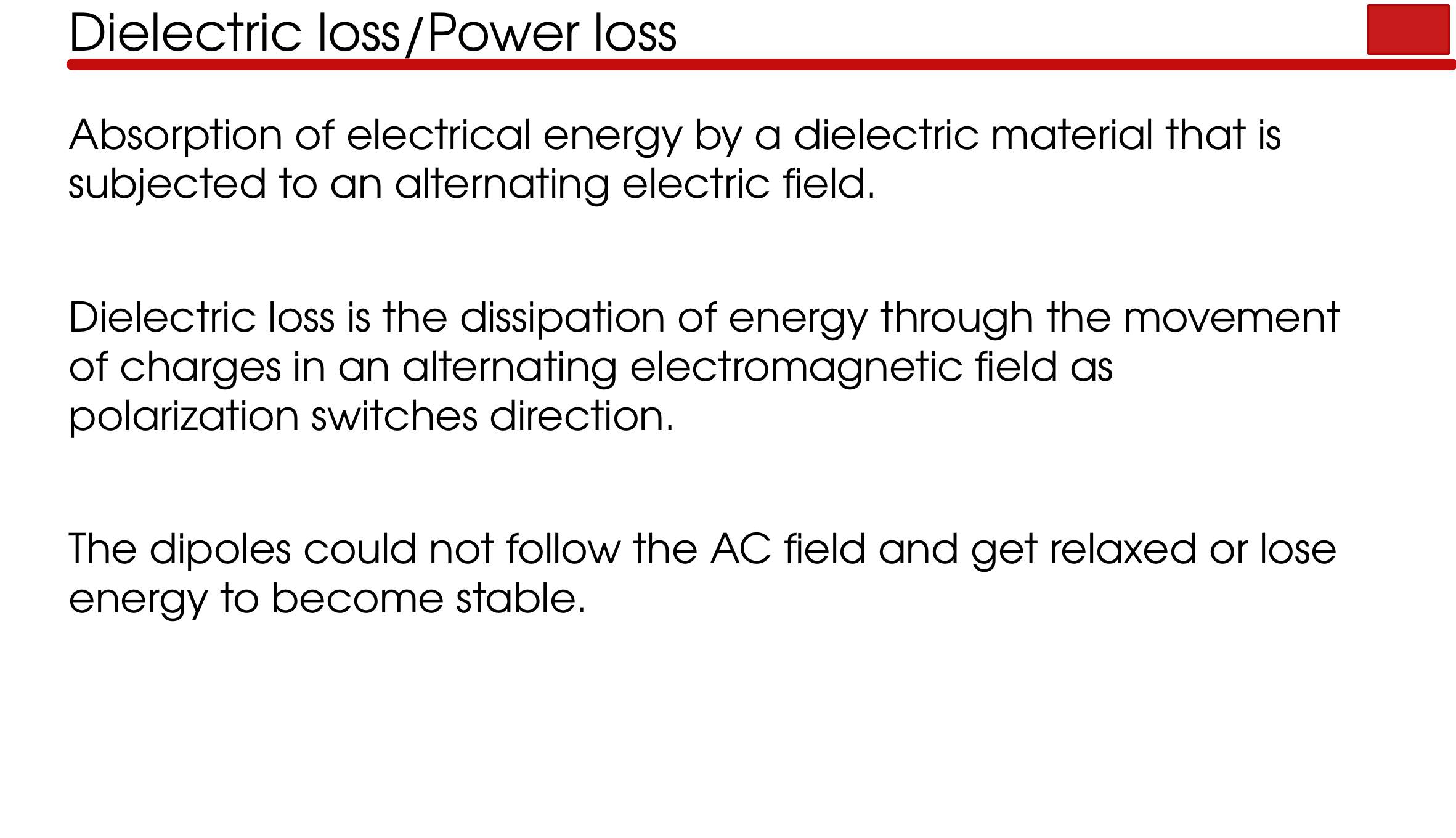

# Dielectric loss/Power loss
Absorption of electrical energy by a dielectric material that is subjected to an alternating electric field.

Dielectric loss is the dissipation of energy through the movement of charges in an alternating electromagnetic field as polarization switches direction.

The dipoles could not follow the AC field and get relaxed or lose energy to become stable.